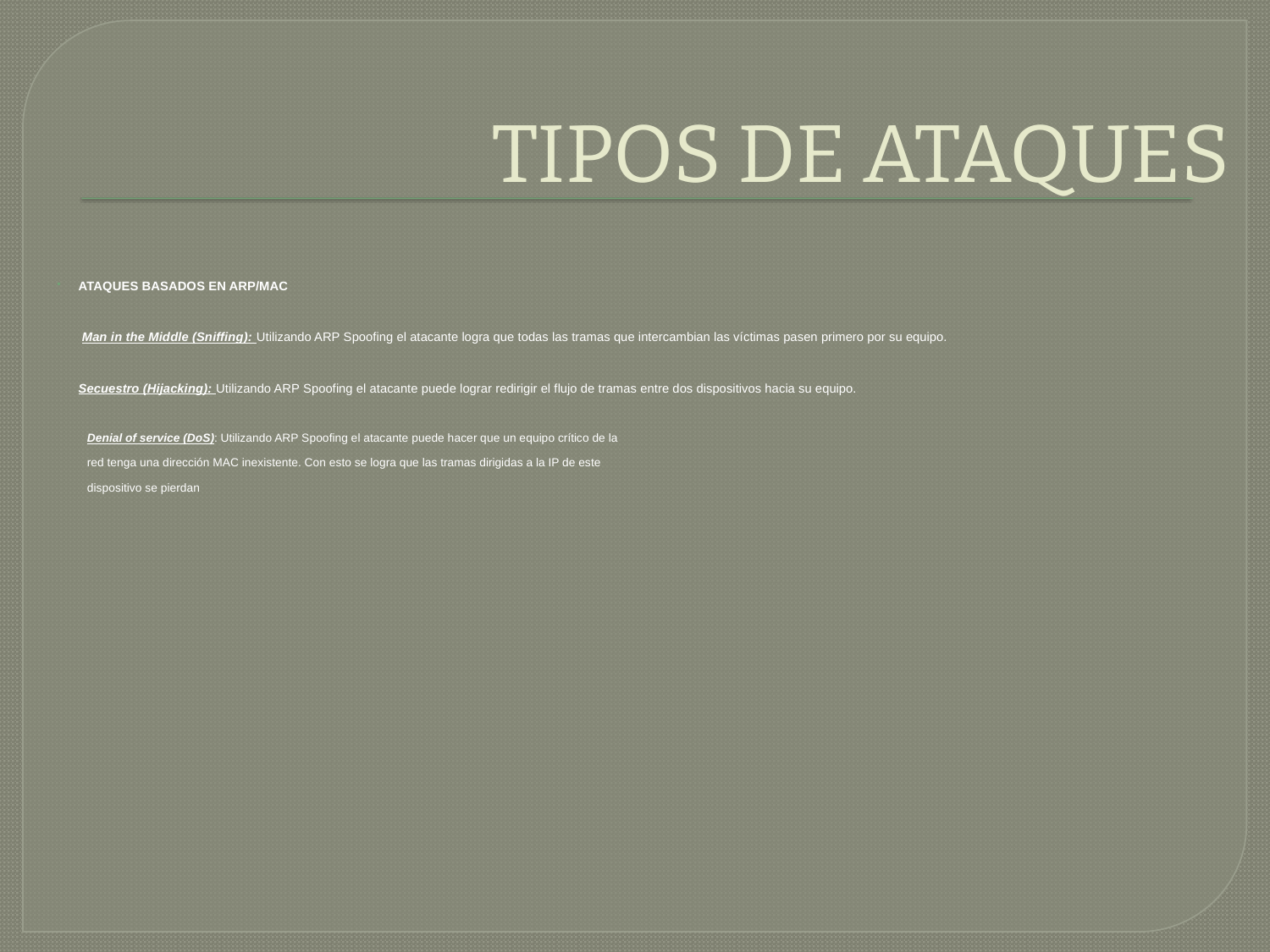

TIPOS DE ATAQUES

ATAQUES BASADOS EN ARP/MAC

	 Man in the Middle (Sniffing): Utilizando ARP Spoofing el atacante logra que todas las tramas que intercambian las víctimas pasen primero por su equipo.

	Secuestro (Hijacking): Utilizando ARP Spoofing el atacante puede lograr redirigir el flujo de tramas entre dos dispositivos hacia su equipo.

Denial of service (DoS): Utilizando ARP Spoofing el atacante puede hacer que un equipo crítico de la
red tenga una dirección MAC inexistente. Con esto se logra que las tramas dirigidas a la IP de este
dispositivo se pierdan